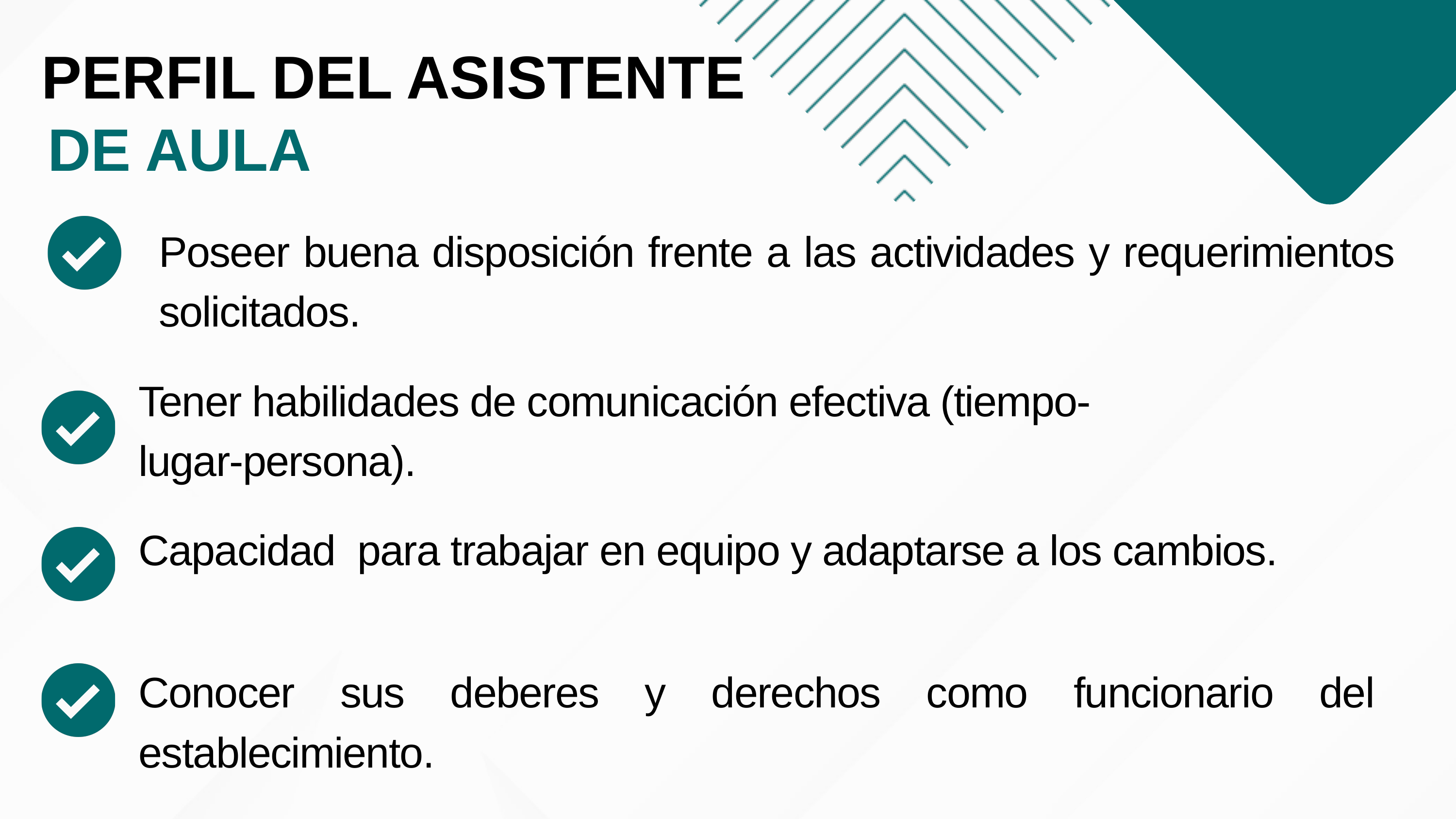

PERFIL DEL ASISTENTE
DE AULA
Poseer buena disposición frente a las actividades y requerimientos solicitados.

Tener habilidades de comunicación efectiva (tiempo-
lugar-persona).

Capacidad  para trabajar en equipo y adaptarse a los cambios.

Conocer sus deberes y derechos como funcionario del establecimiento.